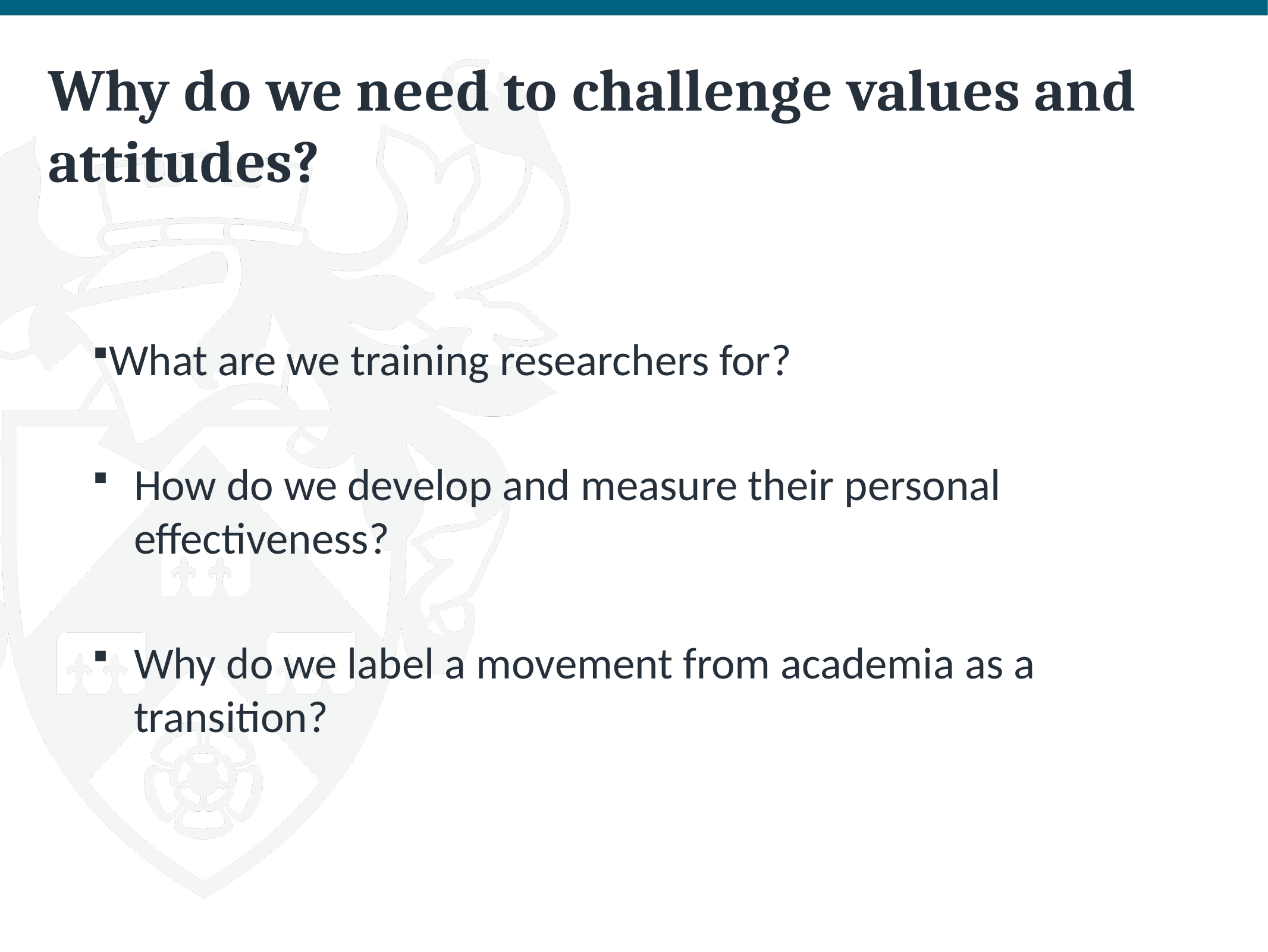

# Why do we need to challenge values and attitudes?
What are we training researchers for?

How do we develop and measure their personal effectiveness?

Why do we label a movement from academia as a transition?